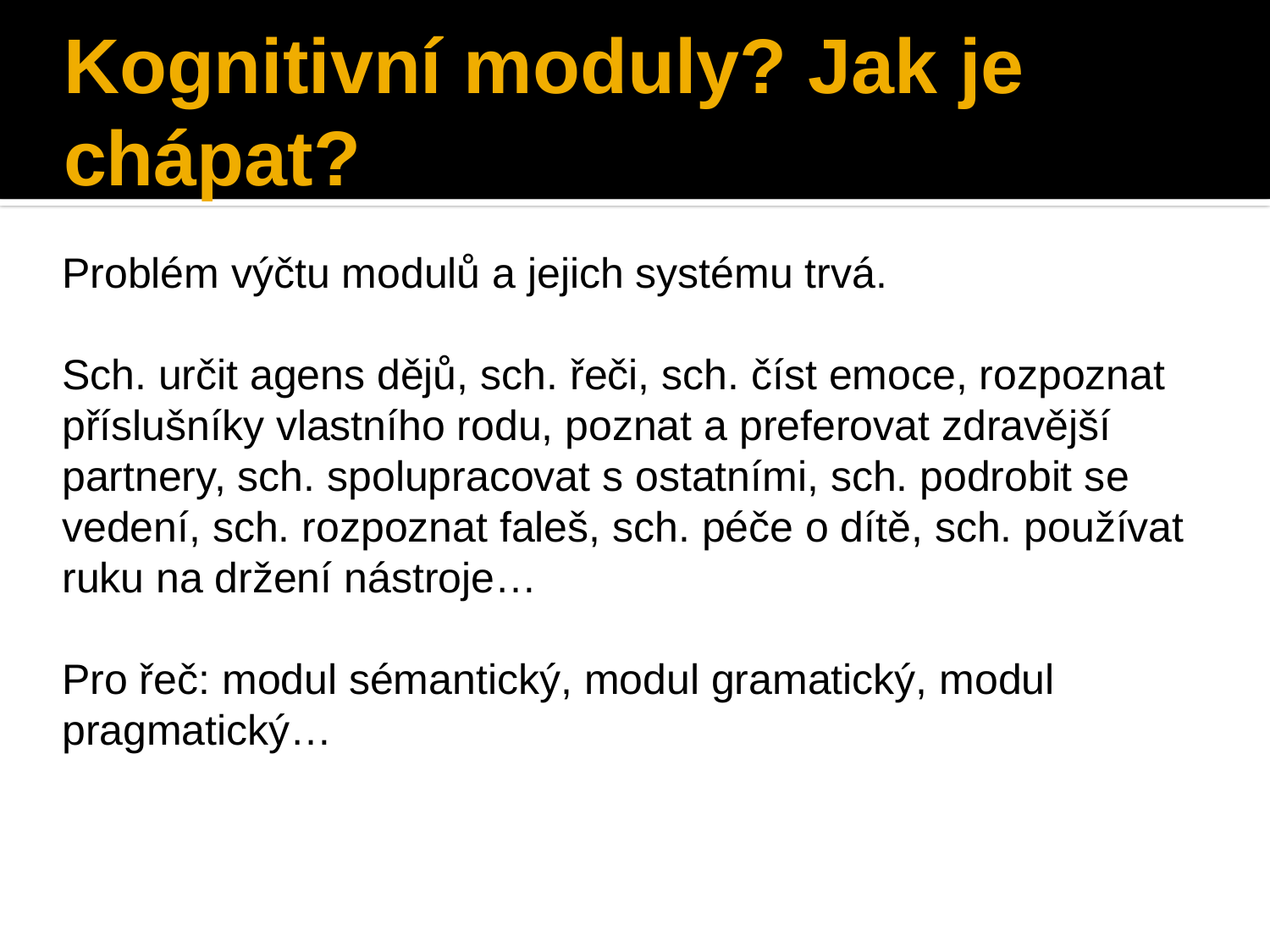

# Kognitivní moduly? Jak je chápat?
Problém výčtu modulů a jejich systému trvá.

Sch. určit agens dějů, sch. řeči, sch. číst emoce, rozpoznat příslušníky vlastního rodu, poznat a preferovat zdravější partnery, sch. spolupracovat s ostatními, sch. podrobit se vedení, sch. rozpoznat faleš, sch. péče o dítě, sch. používat ruku na držení nástroje…

Pro řeč: modul sémantický, modul gramatický, modul pragmatický…